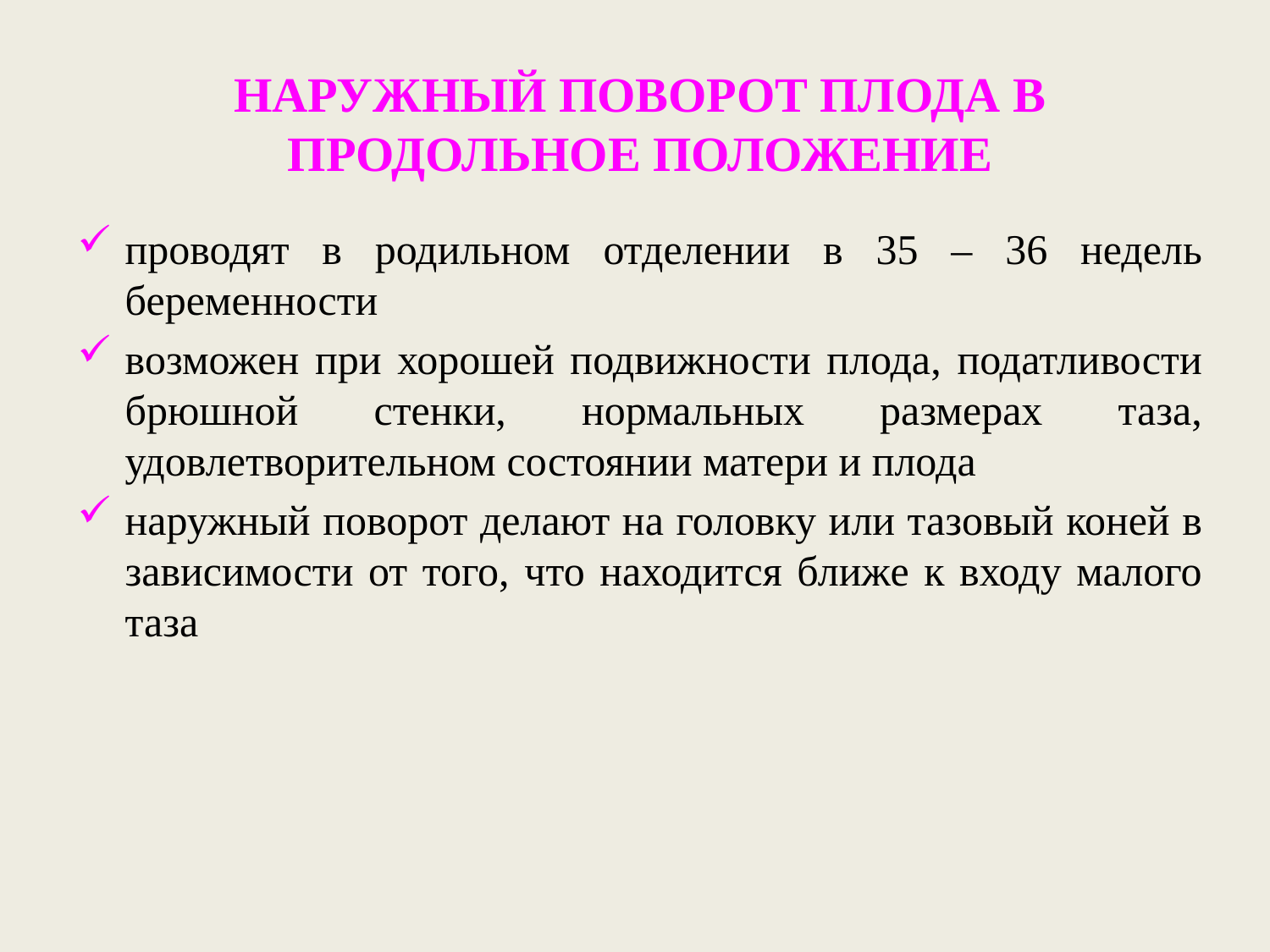

Наружный поворот плода в продольное положение
проводят в родильном отделении в 35 – 36 недель беременности
возможен при хорошей подвижности плода, податливости брюшной стенки, нормальных размерах таза, удовлетворительном состоянии матери и плода
наружный поворот делают на головку или тазовый коней в зависимости от того, что находится ближе к входу малого таза